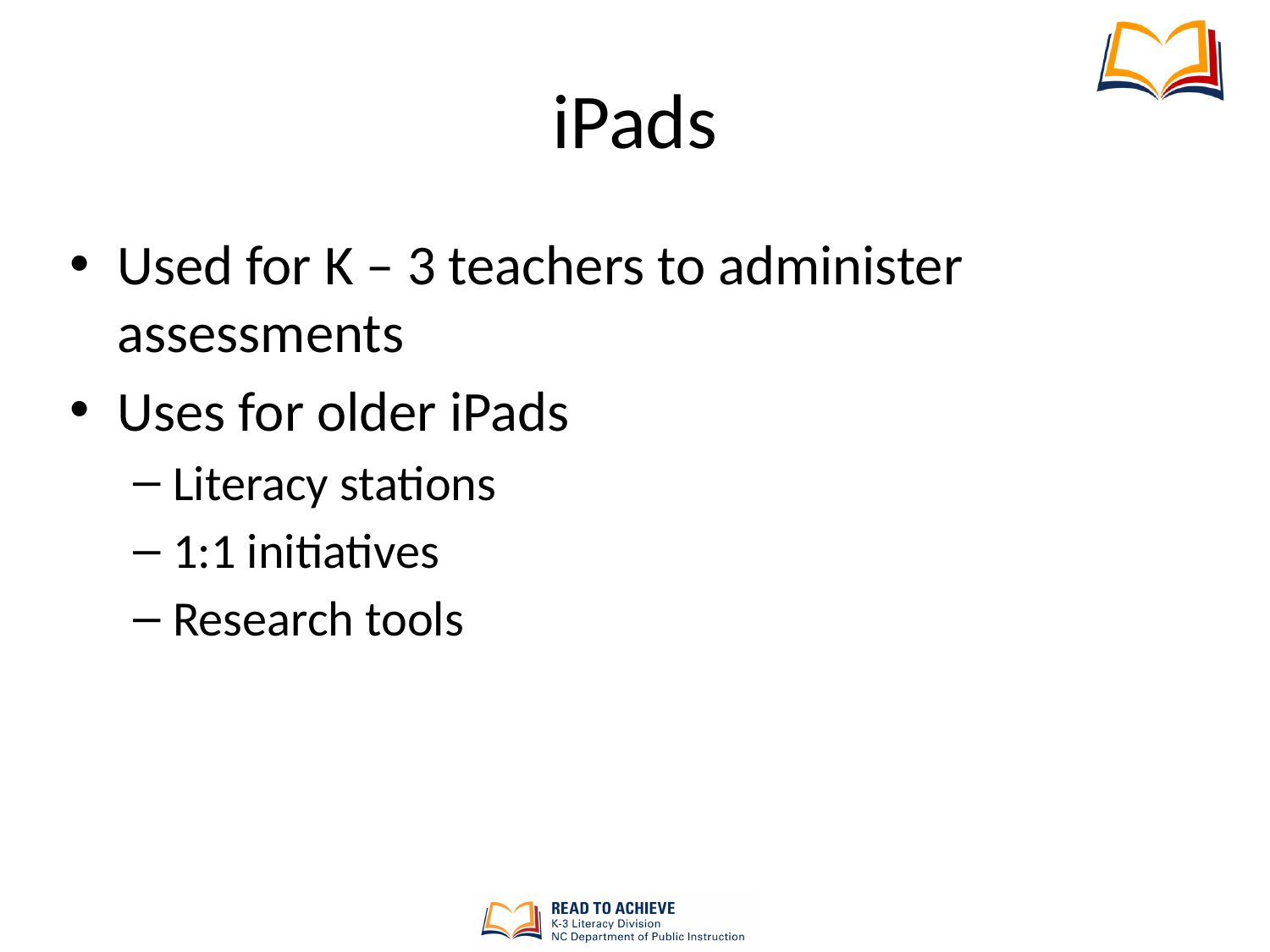

# iPads
Used for K – 3 teachers to administer assessments
Uses for older iPads
Literacy stations
1:1 initiatives
Research tools